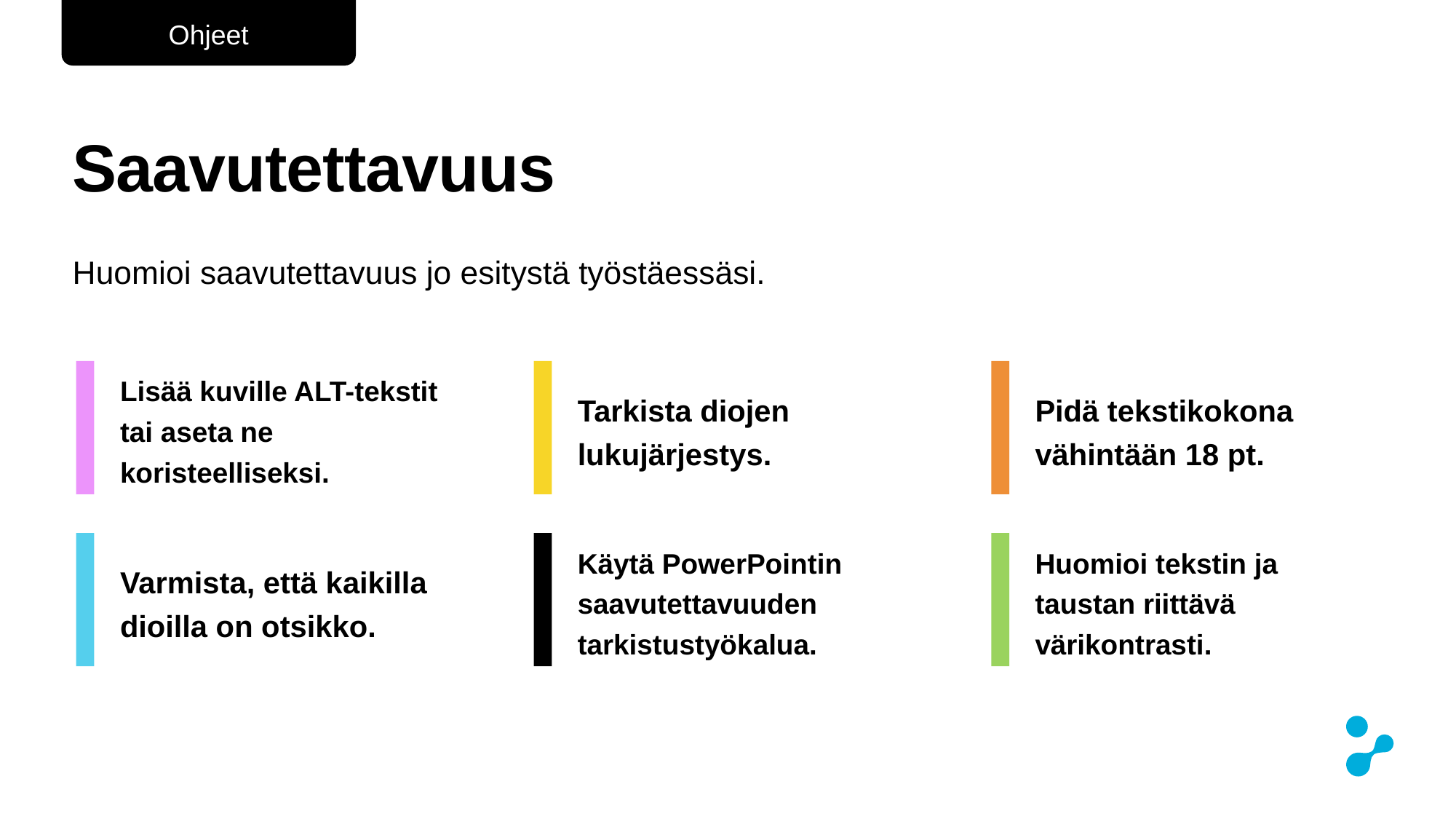

Ohjeet

# Saavutettavuus
Huomioi saavutettavuus jo esitystä työstäessäsi.
Lisää kuville ALT-tekstit tai aseta ne koristeelliseksi.
Tarkista diojen lukujärjestys.
Pidä tekstikokona vähintään 18 pt.
Varmista, että kaikilla dioilla on otsikko.
Käytä PowerPointin saavutettavuuden tarkistustyökalua.
Huomioi tekstin ja taustan riittävä värikontrasti.